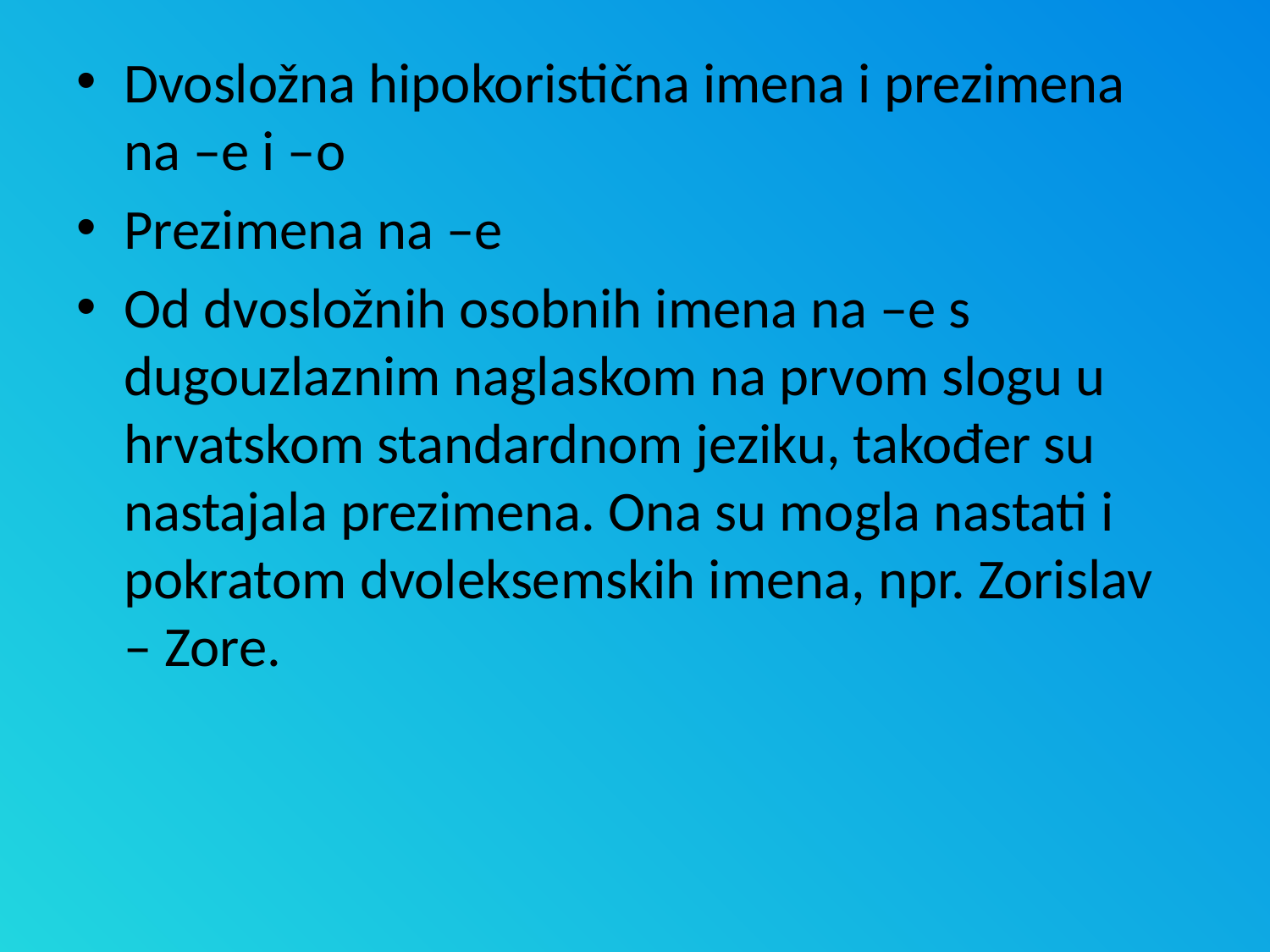

Dvosložna hipokoristična imena i prezimena na –e i –o
Prezimena na –e
Od dvosložnih osobnih imena na –e s dugouzlaznim naglaskom na prvom slogu u hrvatskom standardnom jeziku, također su nastajala prezimena. Ona su mogla nastati i pokratom dvoleksemskih imena, npr. Zorislav – Zore.